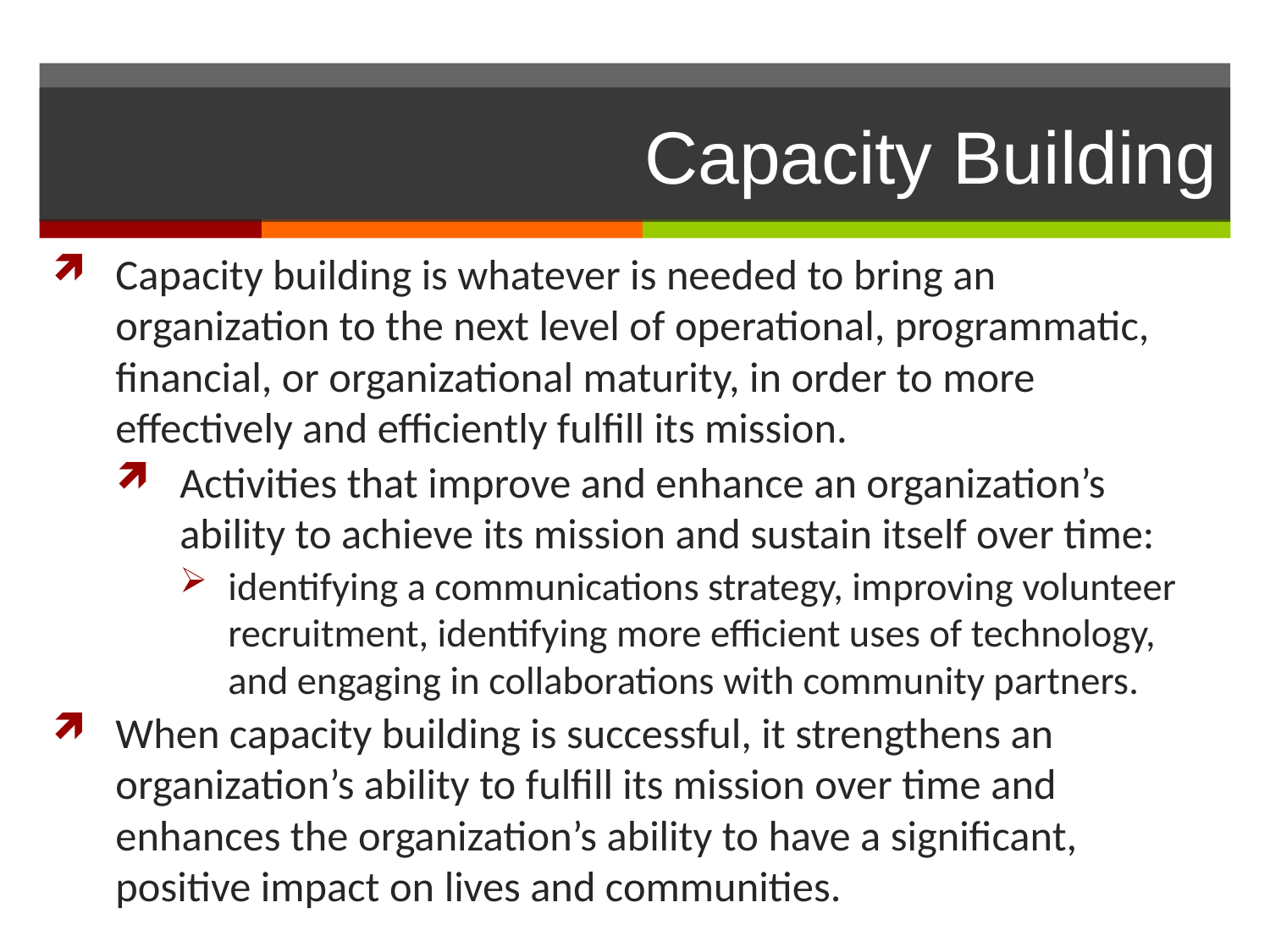

# Capacity Building
Capacity building is whatever is needed to bring an organization to the next level of operational, programmatic, financial, or organizational maturity, in order to more effectively and efficiently fulfill its mission.
Activities that improve and enhance an organization’s ability to achieve its mission and sustain itself over time:
identifying a communications strategy, improving volunteer recruitment, identifying more efficient uses of technology, and engaging in collaborations with community partners.
When capacity building is successful, it strengthens an organization’s ability to fulfill its mission over time and enhances the organization’s ability to have a significant, positive impact on lives and communities.